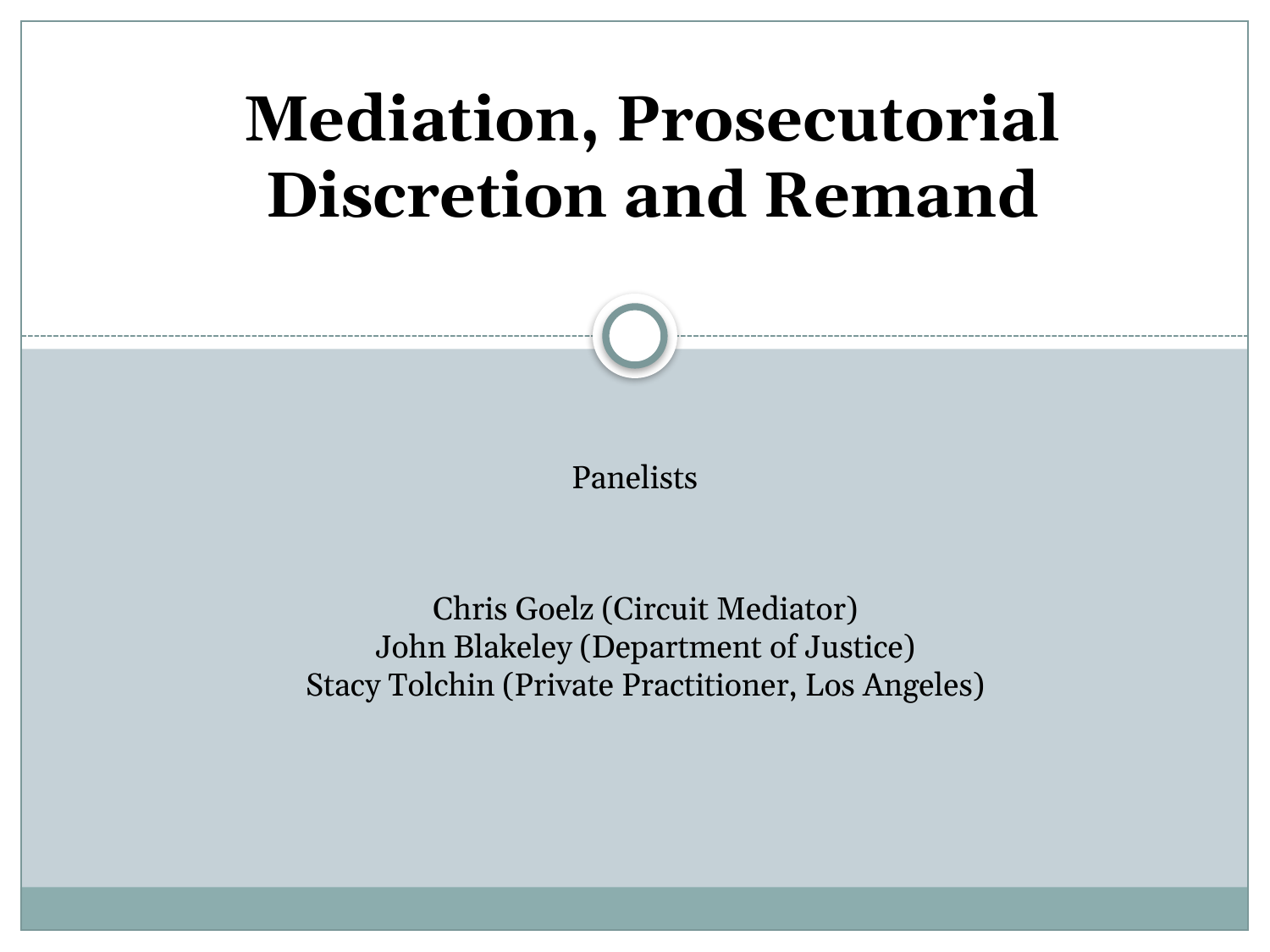

# Mediation, Prosecutorial Discretion and Remand

Panelists
Chris Goelz (Circuit Mediator)
John Blakeley (Department of Justice)
Stacy Tolchin (Private Practitioner, Los Angeles)